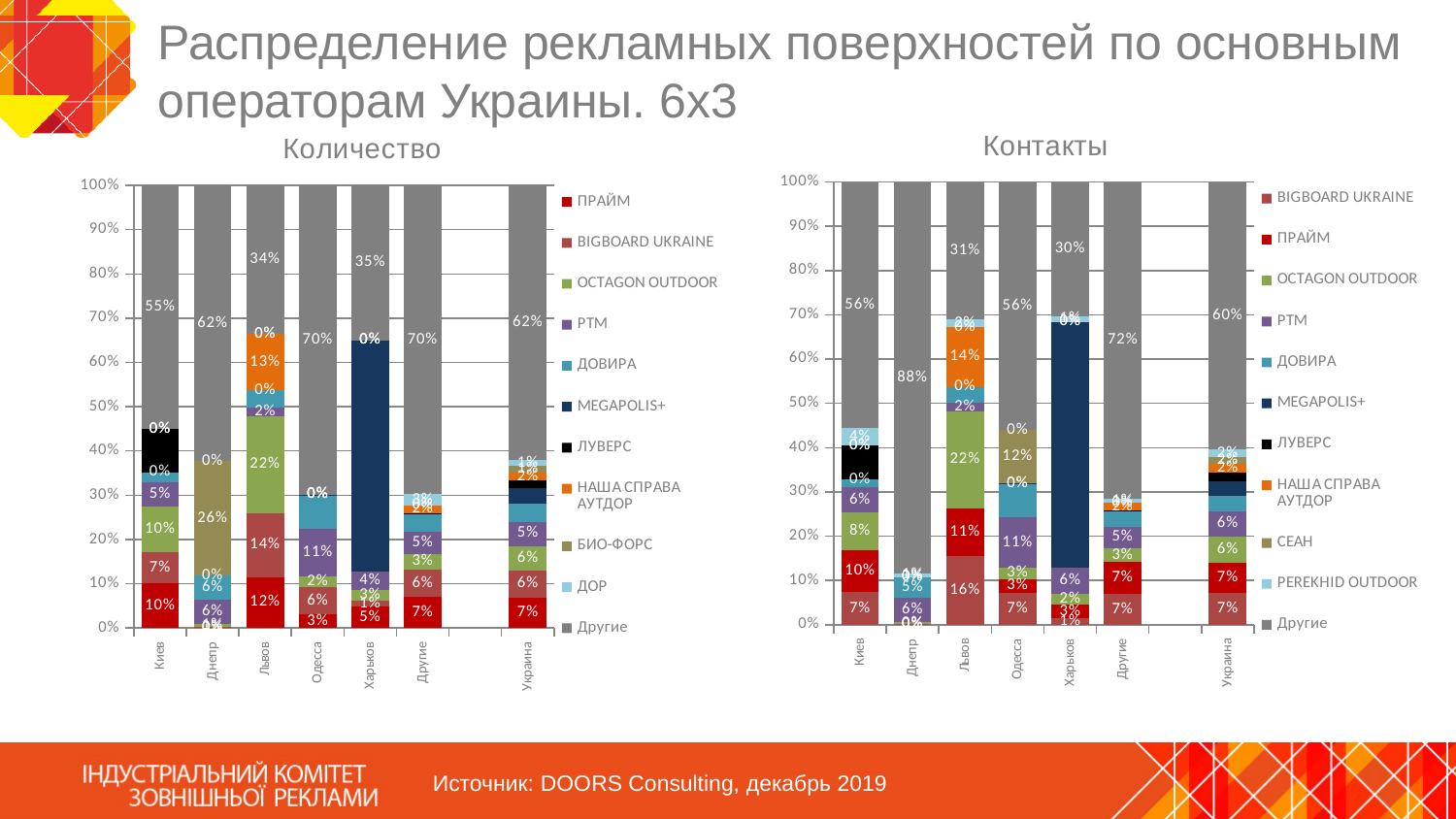

# Распределение рекламных поверхностей по основным операторам Украины. 6х3

### Chart

| Category | BIGBOARD UKRAINE | ПРАЙМ | OCTAGON OUTDOOR | РТМ | ДОВИРА | MEGAPOLIS+ | ЛУВЕРС | НАША СПРАВА АУТДОР | СЕАН | PEREKHID OUTDOOR | Другие |
|---|---|---|---|---|---|---|---|---|---|---|---|
| Киев | 0.07358742807711968 | 0.09502339541528501 | 0.08490504213796086 | 0.056810883783110736 | 0.01765469153439847 | 0.0 | 0.07678545683316514 | 0.0 | 0.0 | 0.03921517228724589 | 0.5560179299317143 |
| Днепр | 0.0010273972602739725 | 0.0 | 0.004908675799086758 | 0.05547945205479452 | 0.04617579908675799 | 0.0 | 0.0 | 0.0 | 0.0 | 0.009103881278538813 | 0.8833047945205479 |
| Львов | 0.15538456019514996 | 0.10792437939446119 | 0.21936432773712153 | 0.01876165877457311 | 0.03558616731238341 | 0.0 | 0.0 | 0.135295594776869 | 0.0 | 0.017075620605538813 | 0.31060769120390297 |
| Одесса | 0.07121689201704019 | 0.0320082422670865 | 0.025317188368216337 | 0.11382894980551954 | 0.07653037599555473 | 0.00017364326727171698 | 0.0 | 0.0 | 0.12058946101129839 | 0.0 | 0.5603352472680126 |
| Харьков | 0.0137759649928419 | 0.03249507036546825 | 0.023013965046865294 | 0.05983090678263688 | 0.0 | 0.5553064476918506 | 0.0 | 0.0 | 0.0 | 0.013019637503038816 | 0.30255800761729834 |
| Другие | 0.0690199967709943 | 0.07202989136702262 | 0.03132904336862175 | 0.04891943630786263 | 0.03511159289926271 | 0.0 | 0.002248771824618862 | 0.016514057706944668 | 0.0 | 0.008891297829646885 | 0.7159359119250257 |
|    | None | None | None | None | None | None | None | None | None | None | None |
| Украина | 0.0710522496024296 | 0.06894357132261342 | 0.058294905516219436 | 0.058113067903587785 | 0.03515686684223035 | 0.032815308812903454 | 0.019622511496443798 | 0.018883995578474894 | 0.016615810620911643 | 0.01603042111357992 | 0.6044712911906056 |

### Chart

| Category | ПРАЙМ | BIGBOARD UKRAINE | OCTAGON OUTDOOR | РТМ | ДОВИРА | MEGAPOLIS+ | ЛУВЕРС | НАША СПРАВА АУТДОР | БИО-ФОРС | ДОР | Другие |
|---|---|---|---|---|---|---|---|---|---|---|---|
| Киев | 0.10071591278880573 | 0.06980149690855841 | 0.10462089163683697 | 0.05418158151643345 | 0.02261633582818093 | 0.0 | 0.0979498861047836 | 0.0 | 0.0 | 0.0 | 0.5501138952164009 |
| Днепр | 0.0 | 0.0023934897079942556 | 0.0057443752991862135 | 0.05552896122546673 | 0.05505026328386788 | 0.0 | 0.0 | 0.0 | 0.25801819052178077 | 0.0 | 0.6232647199617042 |
| Львов | 0.11519198664440734 | 0.14440734557595994 | 0.2182804674457429 | 0.02003338898163606 | 0.03923205342237062 | 0.0 | 0.0 | 0.12687813021702837 | 0.0 | 0.0 | 0.33597662771285486 |
| Одесса | 0.029997600191984643 | 0.06335493160547156 | 0.022798176145908327 | 0.10727141828653708 | 0.07703383729301656 | 0.0007199424046076314 | 0.0 | 0.0 | 0.0 | 0.0 | 0.6988240940724741 |
| Харьков | 0.04775510204081632 | 0.013061224489795919 | 0.026122448979591838 | 0.04040816326530612 | 0.0 | 0.5228571428571429 | 0.0 | 0.0 | 0.0 | 0.0 | 0.3497959183673469 |
| Другие | 0.07056141652971426 | 0.06160207814239516 | 0.034830090653660606 | 0.04962095106822881 | 0.041085723373800564 | 0.0 | 0.0018554842813974448 | 0.017176483062079202 | 0.0 | 0.025499655410062026 | 0.6977681174786619 |
|    | None | None | None | None | None | None | None | None | None | None | None |
| Украина | 0.0683448256763867 | 0.06197557530946249 | 0.055218631441942896 | 0.05480324554844784 | 0.039987815347124145 | 0.03555703248317687 | 0.017640054277090082 | 0.01739082274099305 | 0.014926199772922378 | 0.013320040984741491 | 0.620835756417712 |
Источник: DOORS Consulting, декабрь 2019